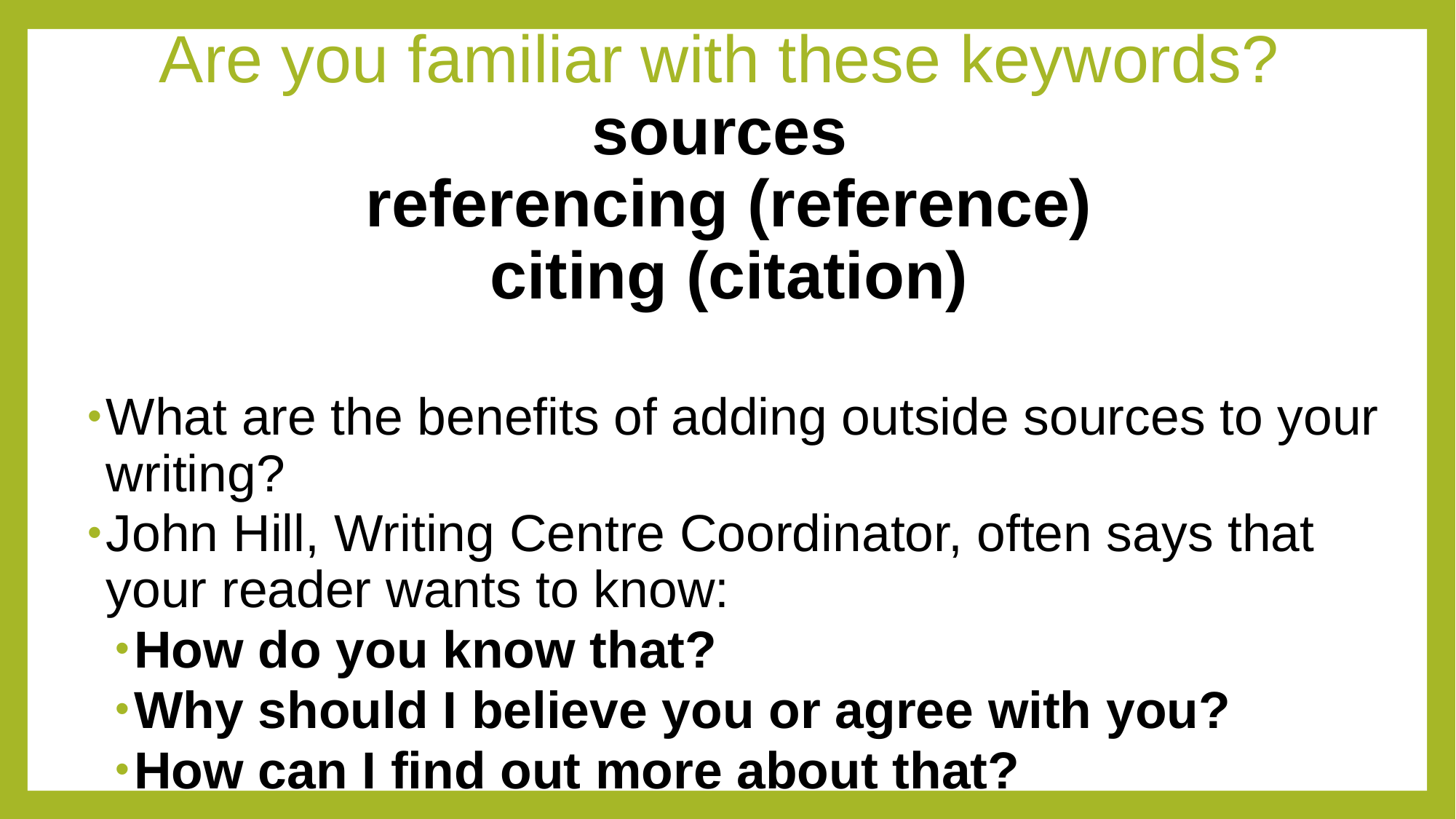

# Are you familiar with these keywords? sources referencing (reference) citing (citation)
What are the benefits of adding outside sources to your writing?
John Hill, Writing Centre Coordinator, often says that your reader wants to know:
How do you know that?
Why should I believe you or agree with you?
How can I find out more about that?